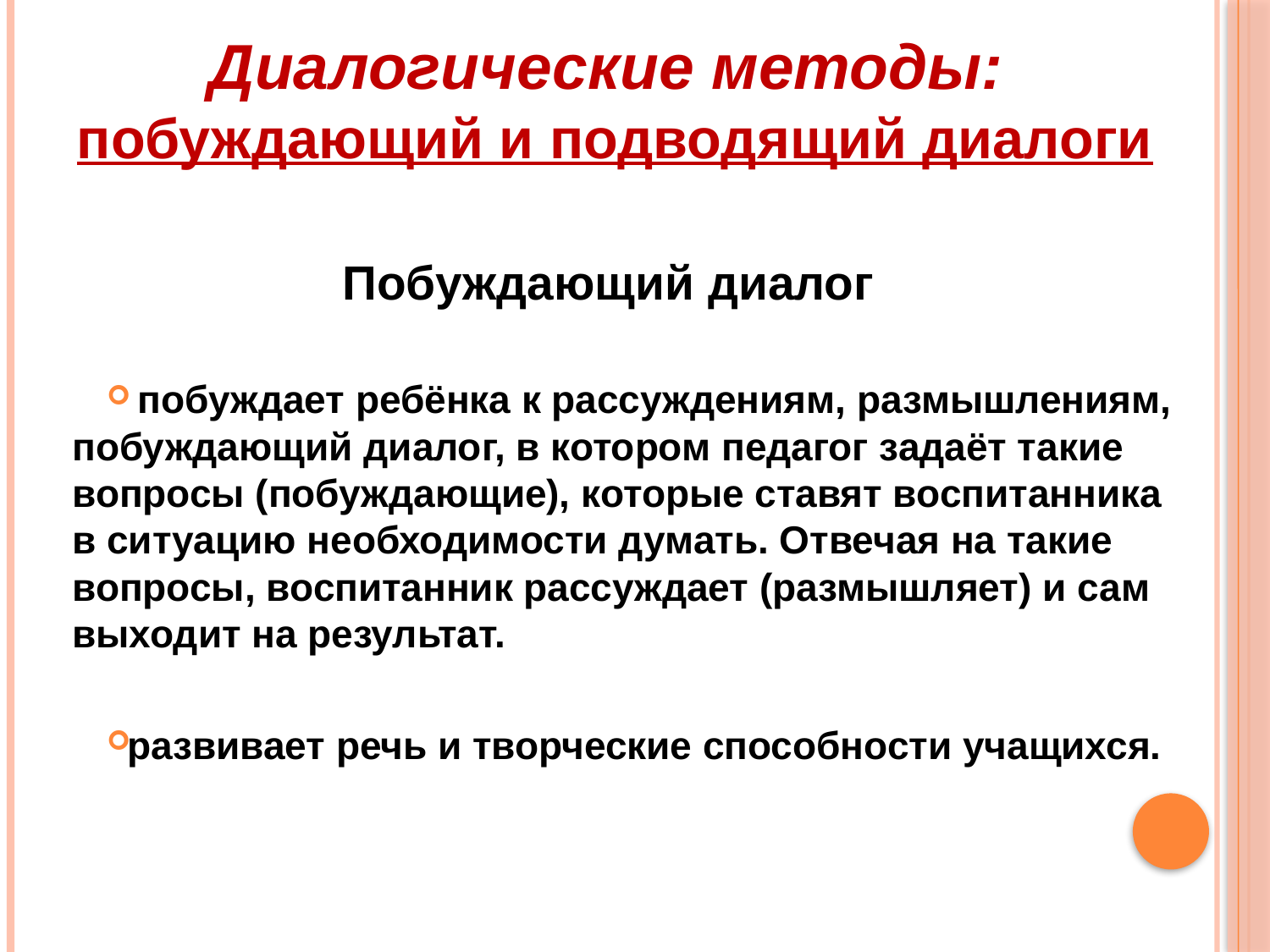

# Диалогические методы: побуждающий и подводящий диалоги
Побуждающий диалог

 побуждает ребёнка к рассуждениям, размышлениям, побуждающий диалог, в котором педагог задаёт такие вопросы (побуждающие), которые ставят воспитанника в ситуацию необходимости думать. Отвечая на такие вопросы, воспитанник рассуждает (размышляет) и сам выходит на результат.

развивает речь и творческие способности учащихся.